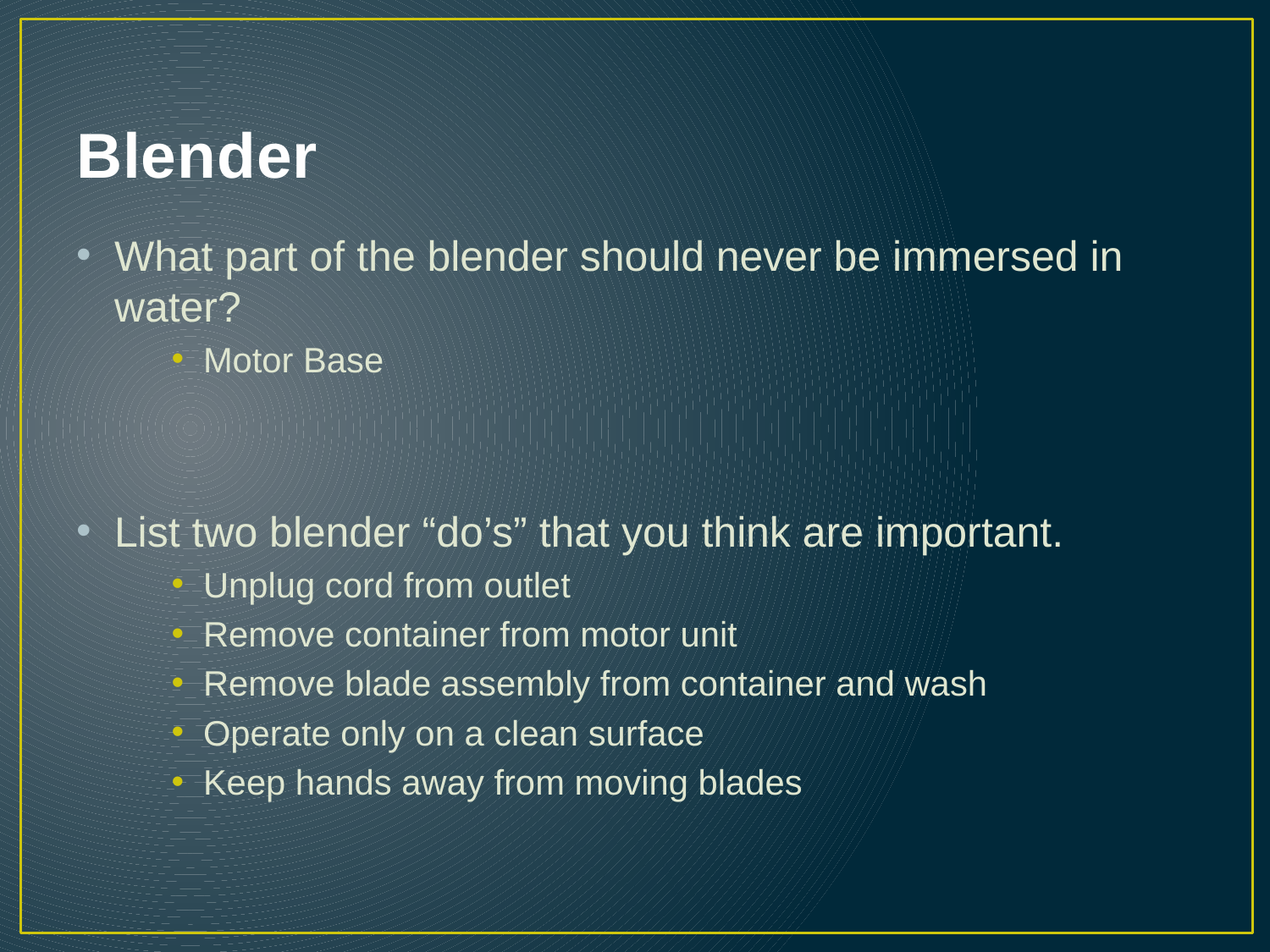

# Blender
What part of the blender should never be immersed in water?
Motor Base

List two blender “do’s” that you think are important.
Unplug cord from outlet
Remove container from motor unit
Remove blade assembly from container and wash
Operate only on a clean surface
Keep hands away from moving blades